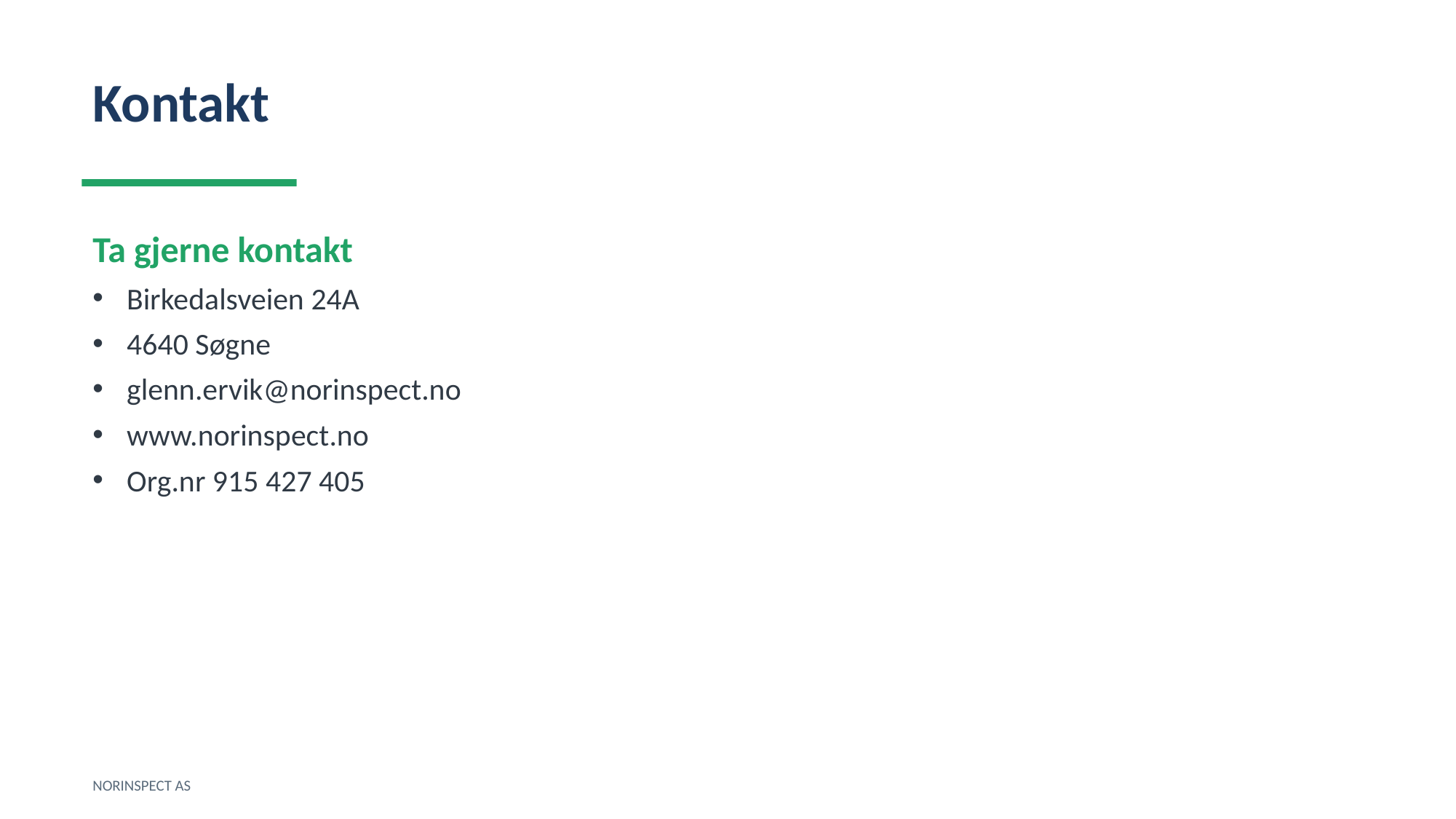

Kontakt

Ta gjerne kontakt
Birkedalsveien 24A
4640 Søgne
glenn.ervik@norinspect.no
www.norinspect.no
Org.nr 915 427 405
NORINSPECT AS